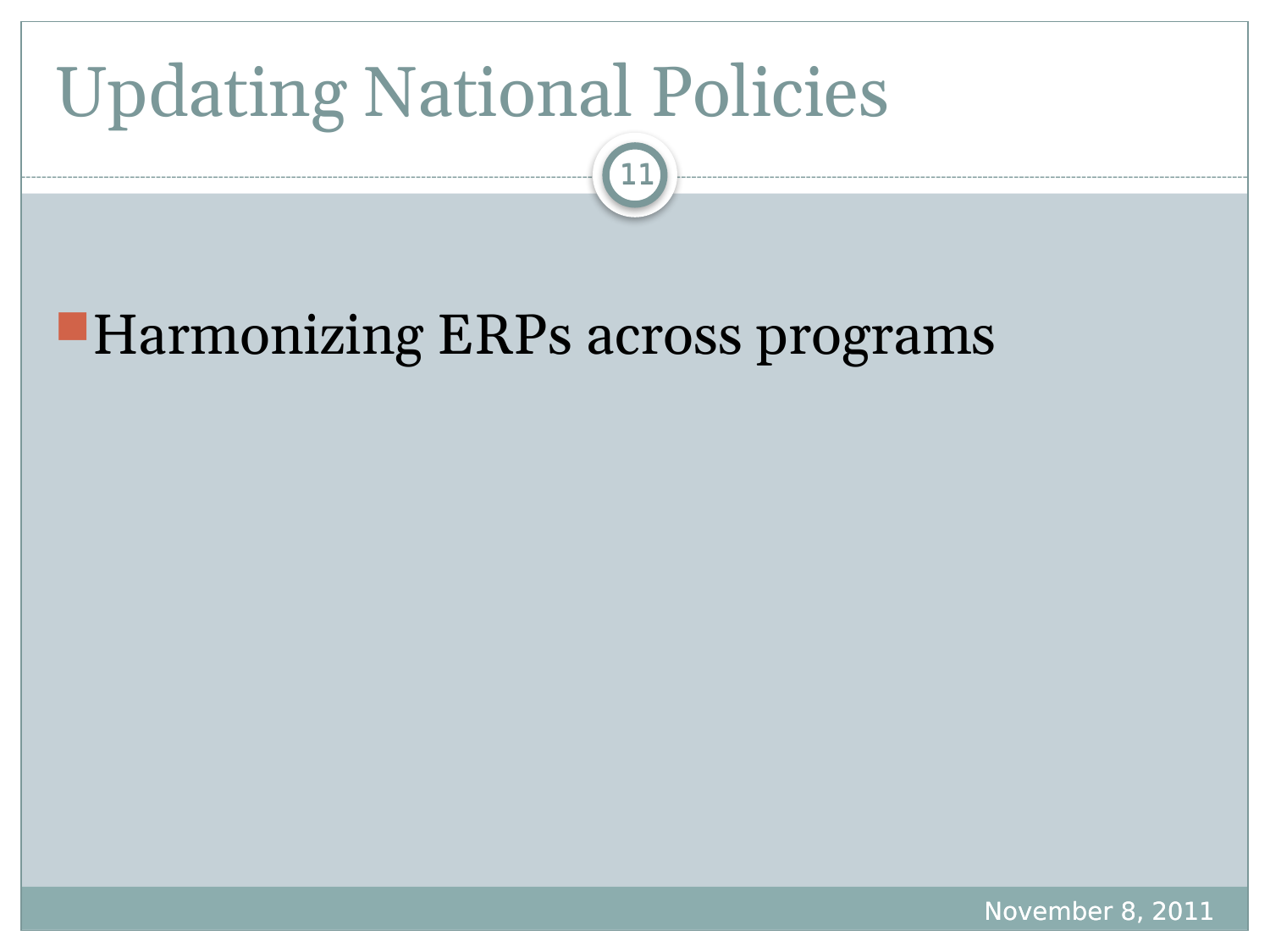

# Updating National Policies
11
11

Harmonizing ERPs across programs
November 8, 2011
November 8, 2011